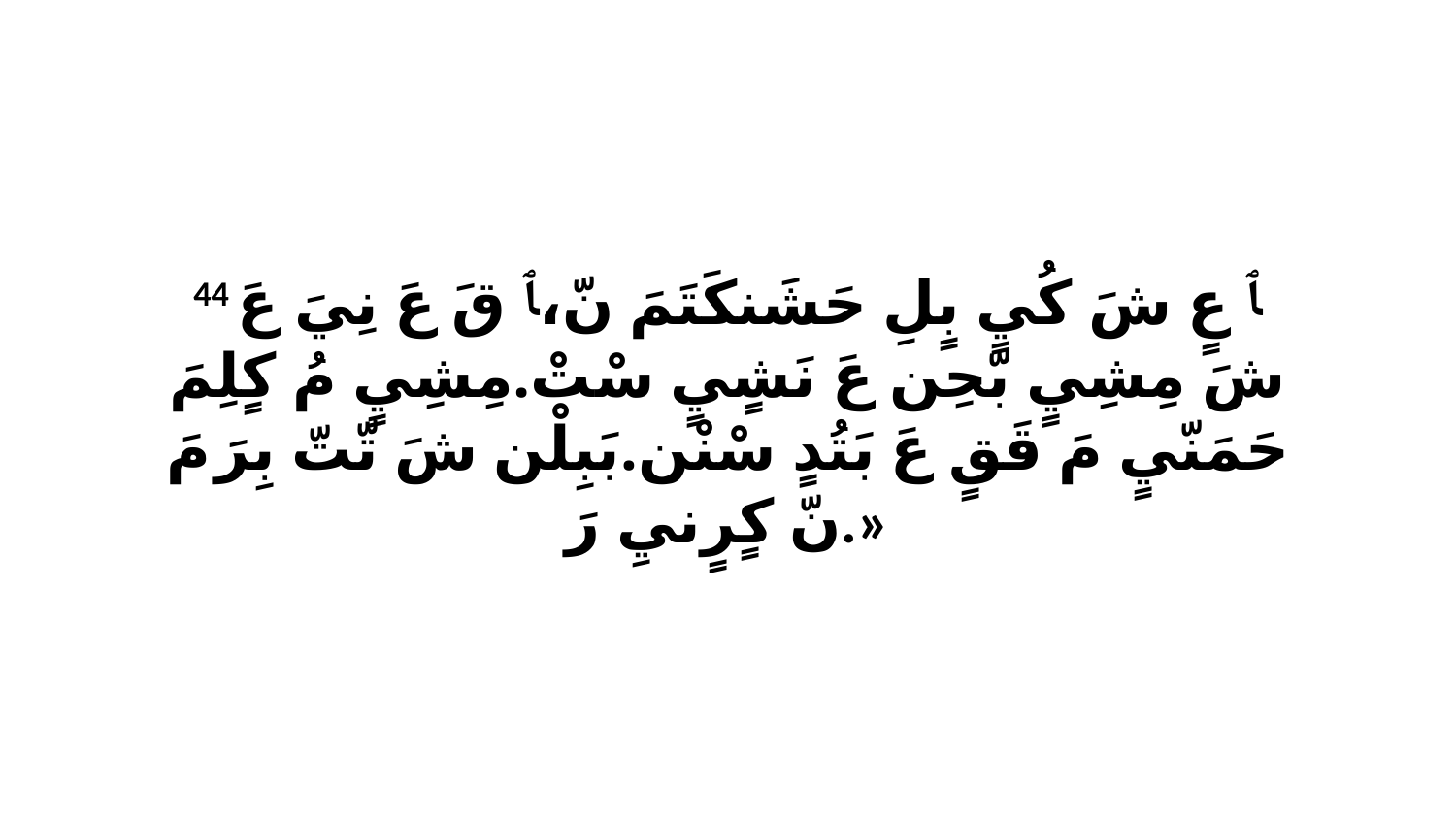

44 ﭑ عٍ شَ كُيٍ بٍلِ حَشَنكَتَمَ نّ،ﭑ قَ عَ نِيَ عَ شَ مِشِيٍ بّحِن عَ نَشٍيٍ سْتْ.مِشِيٍ مُ كٍلِمَ حَمَنّيٍ مَ قَقٍ عَ بَتُدٍ سْنْن.بَبِلْن شَ تّتّ بِرَ مَ نّ كٍرٍنيِ رَ.»